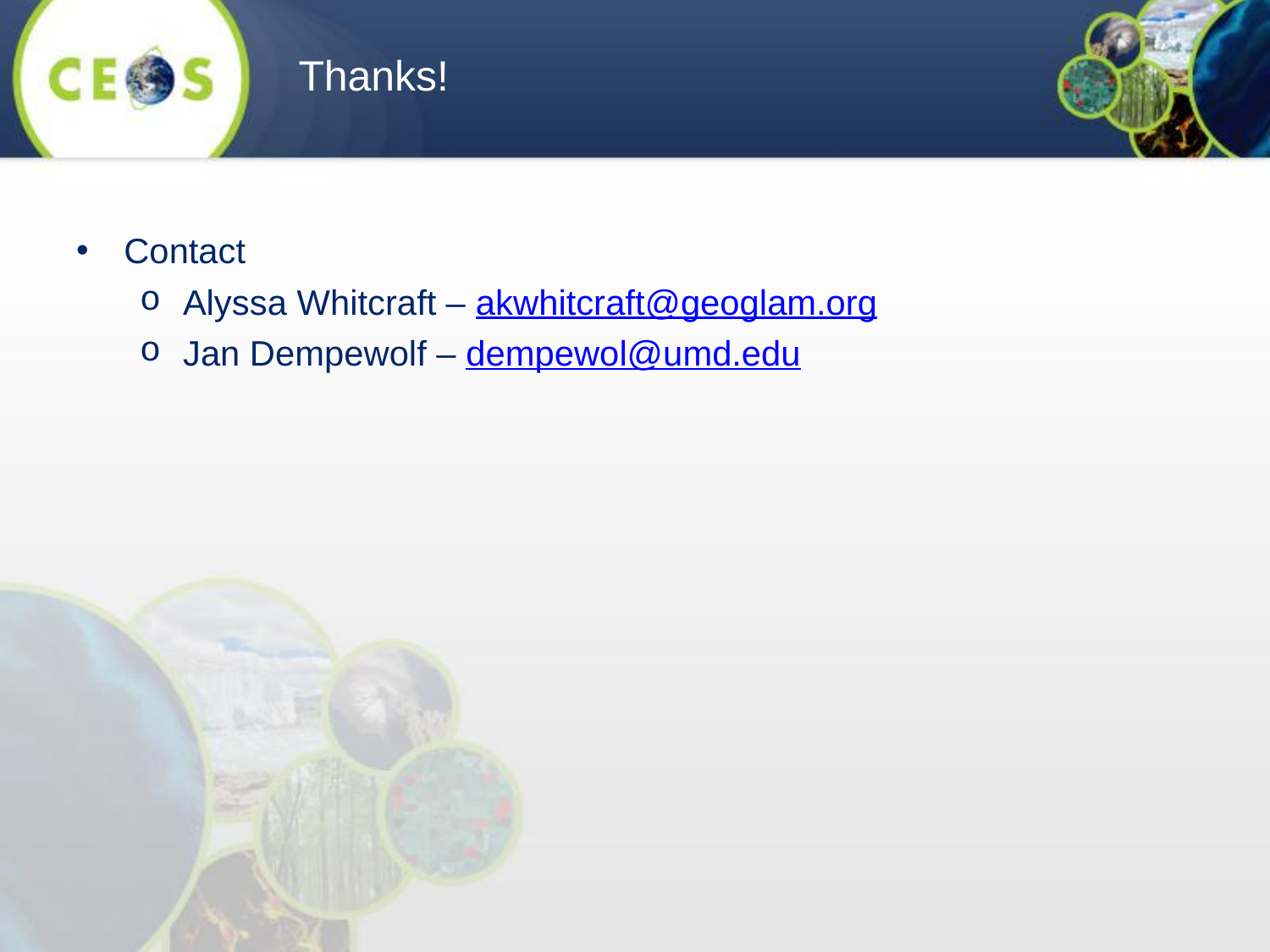

Thanks!
Contact
Alyssa Whitcraft – akwhitcraft@geoglam.org
Jan Dempewolf – dempewol@umd.edu